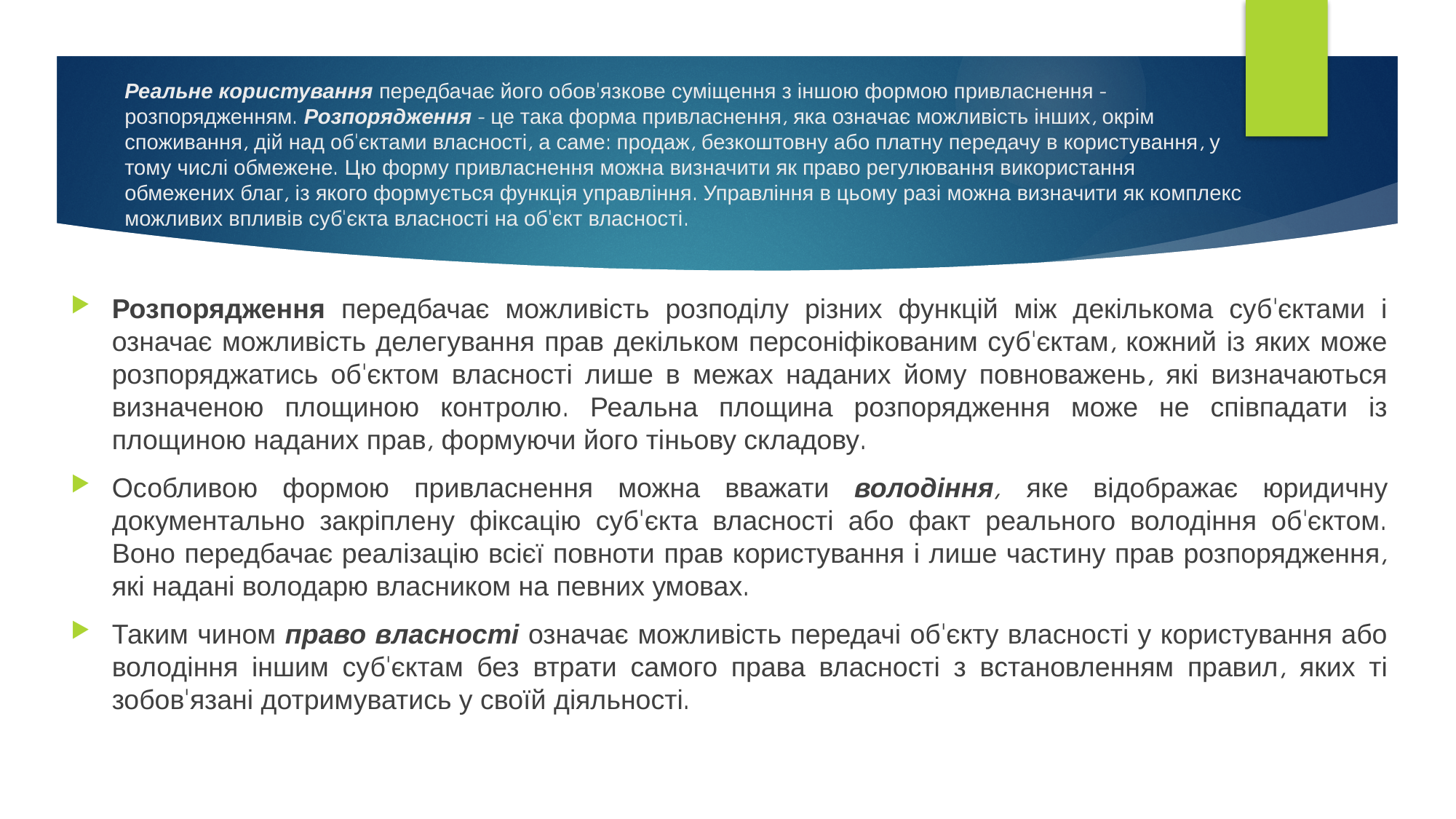

# Реальне користування передбачає його обов'язкове суміщення з ін­шою формою привласнення - розпорядженням. Розпорядження - це така форма привласнення, яка означає можливість інших, окрім споживання, дій над об'єктами власності, а саме: продаж, безкоштовну або платну передачу в користування, у тому числі обмежене. Цю форму привласнення можна визначити як право регулювання використання обмежених благ, із якого формується функція управління. Управління в цьому разі можна визначити як комплекс можливих впливів суб'єкта власності на об'єкт власності.
Розпорядження передбачає можливість розподілу різних функцій між декількома суб'єктами і означає можливість делегування прав декільком персоніфікованим суб'єктам, кожний із яких може розпоряджатись об'єктом власності лише в межах наданих йому повноважень, які визначаються визначеною площиною контролю. Реальна площина розпорядження може не співпадати із площиною наданих прав, формуючи його тіньову складову.
Особливою формою привласнення можна вважати володіння, яке відображає юридичну документально закріплену фіксацію суб'єкта власності або факт реального володіння об'єктом. Воно передбачає реаліза­цію всієї повноти прав користування і лише частину прав розпорядження, які надані володарю власником на певних умовах.
Таким чином право власності означає можливість передачі об'єкту власності у користування або володіння іншим суб'єктам без втрати самого права власності з встановленням правил, яких ті зобов'язані дотримуватись у своїй діяльності.